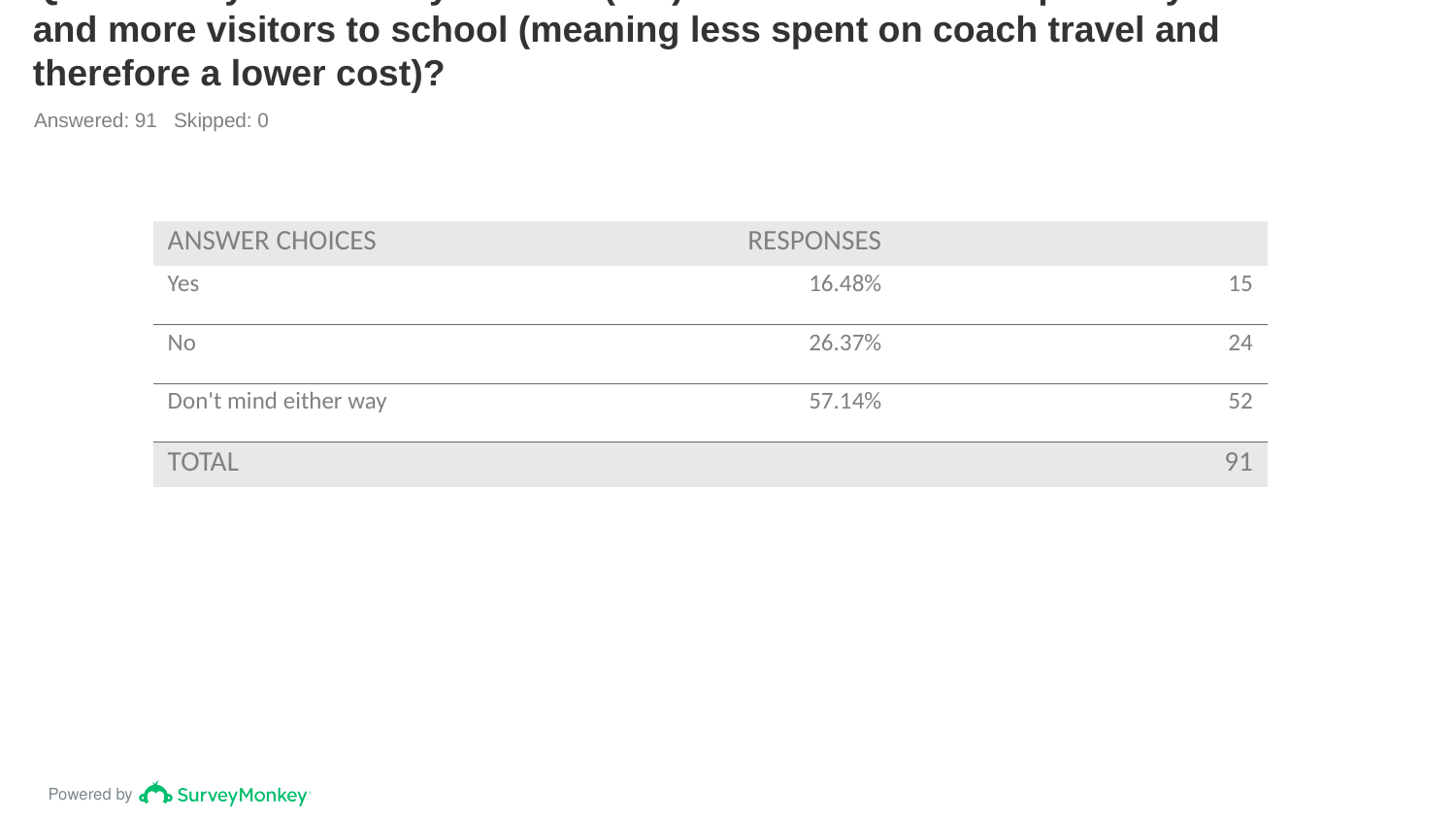

# Q2: Would you mind if your child(ren) had fewer school trips this year and more visitors to school (meaning less spent on coach travel and therefore a lower cost)?
Answered: 91   Skipped: 0
| ANSWER CHOICES | RESPONSES |  |
| --- | --- | --- |
| Yes | 16.48% | 15 |
| No | 26.37% | 24 |
| Don't mind either way | 57.14% | 52 |
| TOTAL |  | 91 |